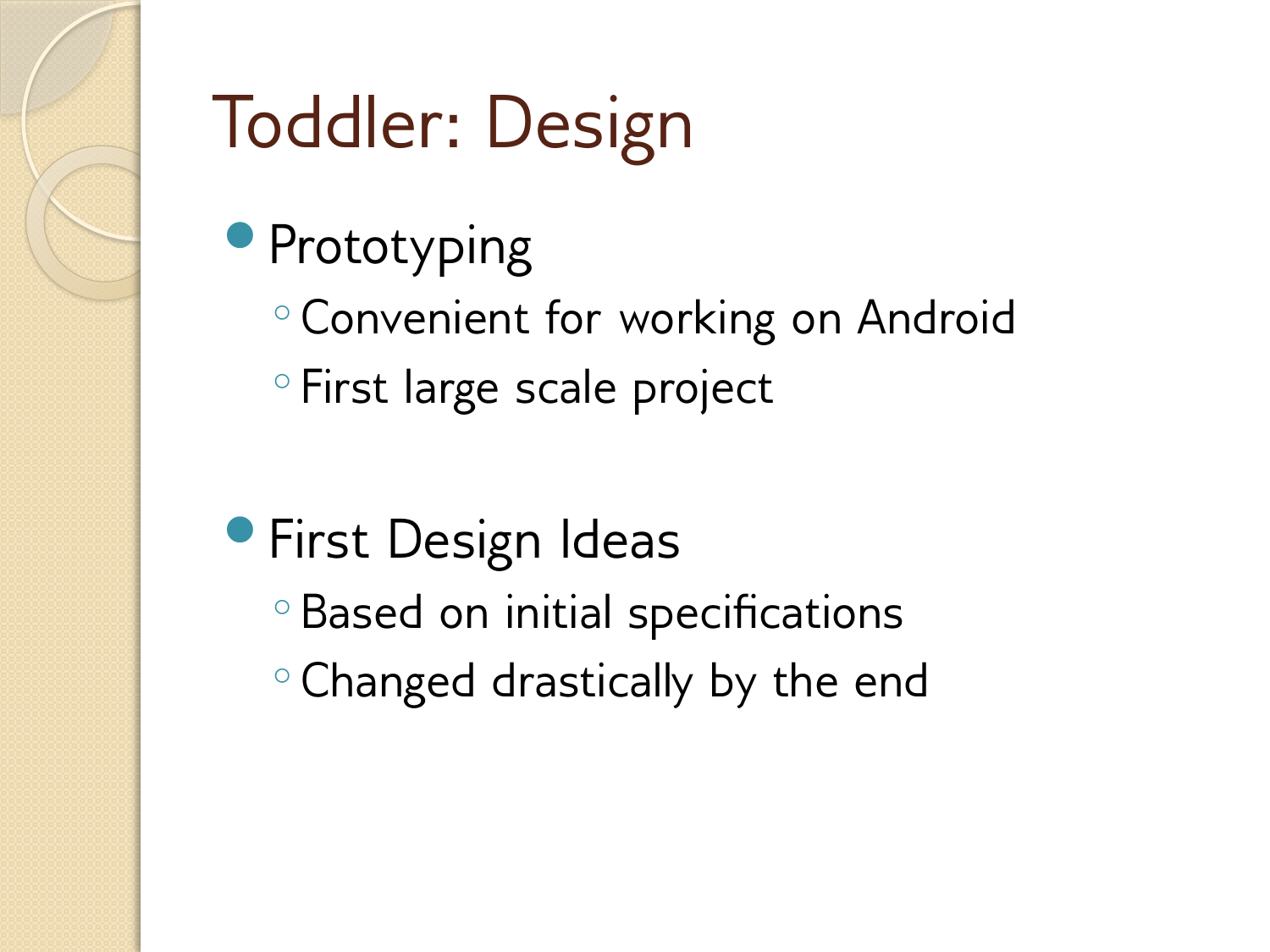

# Toddler: Design
Prototyping
Convenient for working on Android
First large scale project

First Design Ideas
Based on initial specifications
Changed drastically by the end